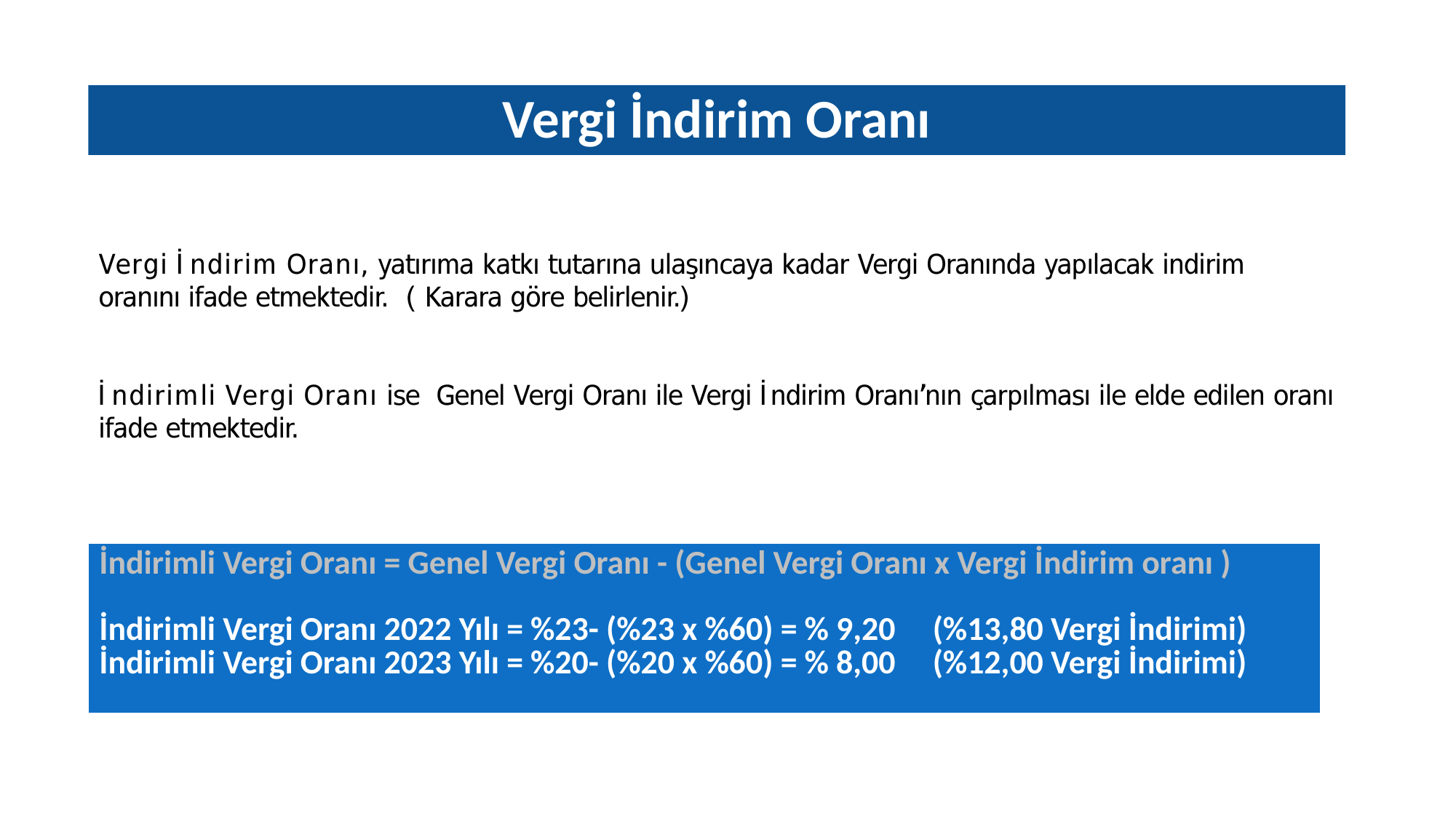

Vergi İndirim Oranı
Vergi İndirim Oranı, yatırıma katkı tutarına ulaşıncaya kadar Vergi Oranında yapılacak indirim oranını ifade etmektedir.  ( Karara göre belirlenir.)

İndirimli Vergi Oranı ise  Genel Vergi Oranı ile Vergi İndirim Oranı’nın çarpılması ile elde edilen oranı ifade etmektedir.

| İndirimli Vergi Oranı = Genel Vergi Oranı - (Genel Vergi Oranı x Vergi İndirim oranı ) İndirimli Vergi Oranı 2022 Yılı = %23- (%23 x %60) = % 9,20 (%13,80 Vergi İndirimi) İndirimli Vergi Oranı 2023 Yılı = %20- (%20 x %60) = % 8,00 (%12,00 Vergi İndirimi) |
| --- |
5